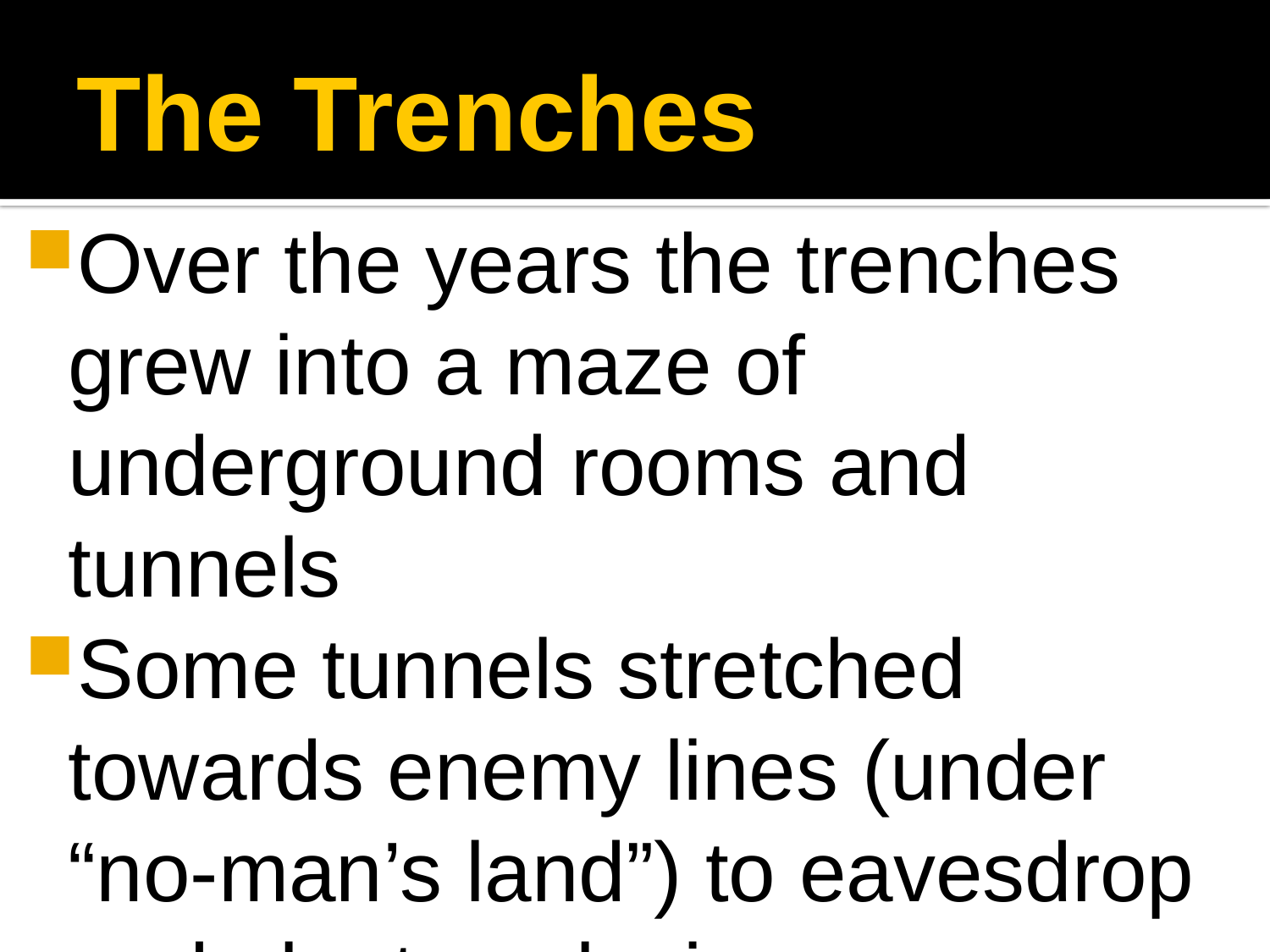

# The Trenches
Over the years the trenches grew into a maze of underground rooms and tunnels
Some tunnels stretched towards enemy lines (under “no-man’s land”) to eavesdrop and plant explosives